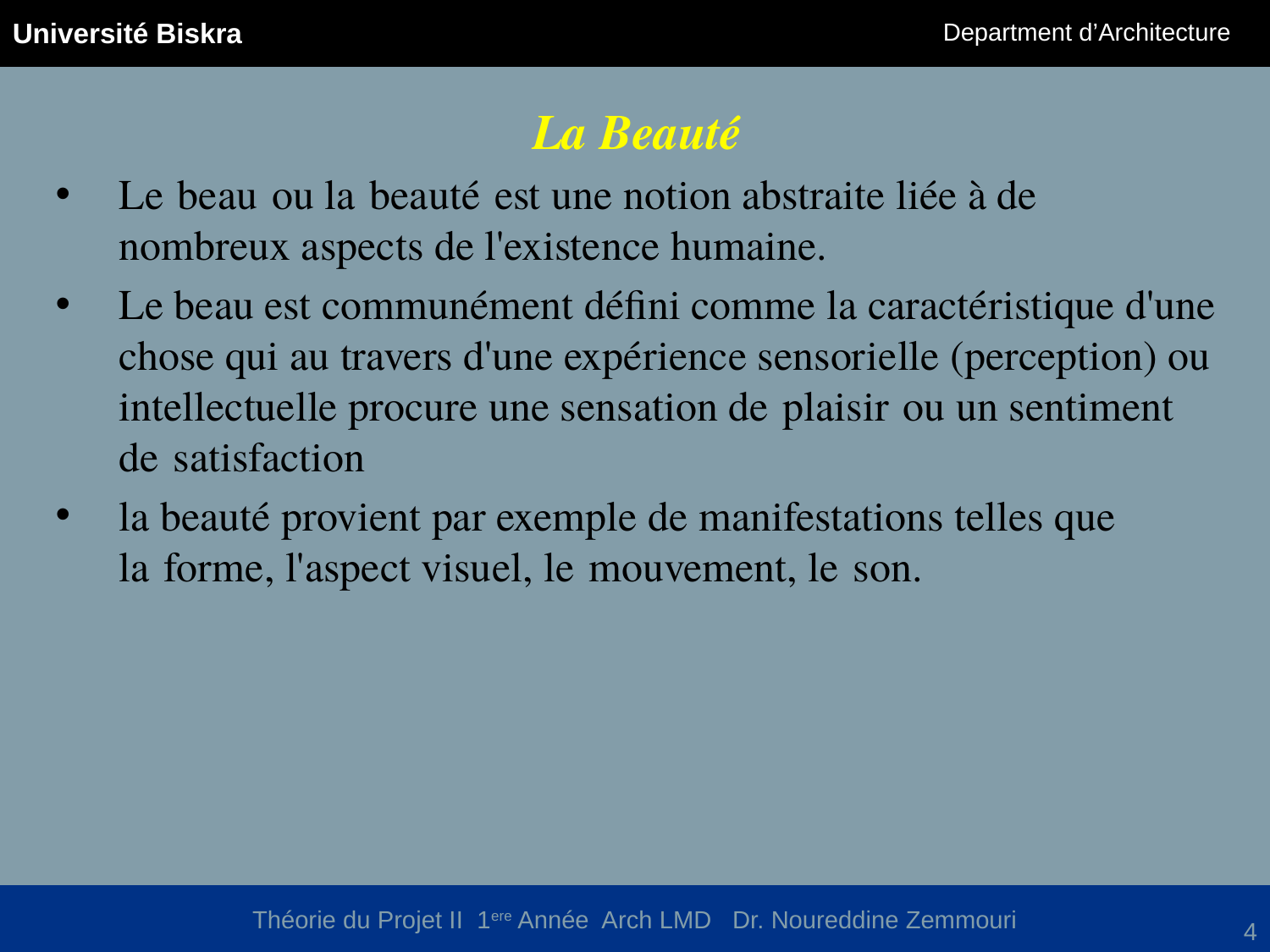

La Beauté
Le beau ou la beauté est une notion abstraite liée à de nombreux aspects de l'existence humaine.
Le beau est communément défini comme la caractéristique d'une chose qui au travers d'une expérience sensorielle (perception) ou intellectuelle procure une sensation de plaisir ou un sentiment de satisfaction
la beauté provient par exemple de manifestations telles que la forme, l'aspect visuel, le mouvement, le son.